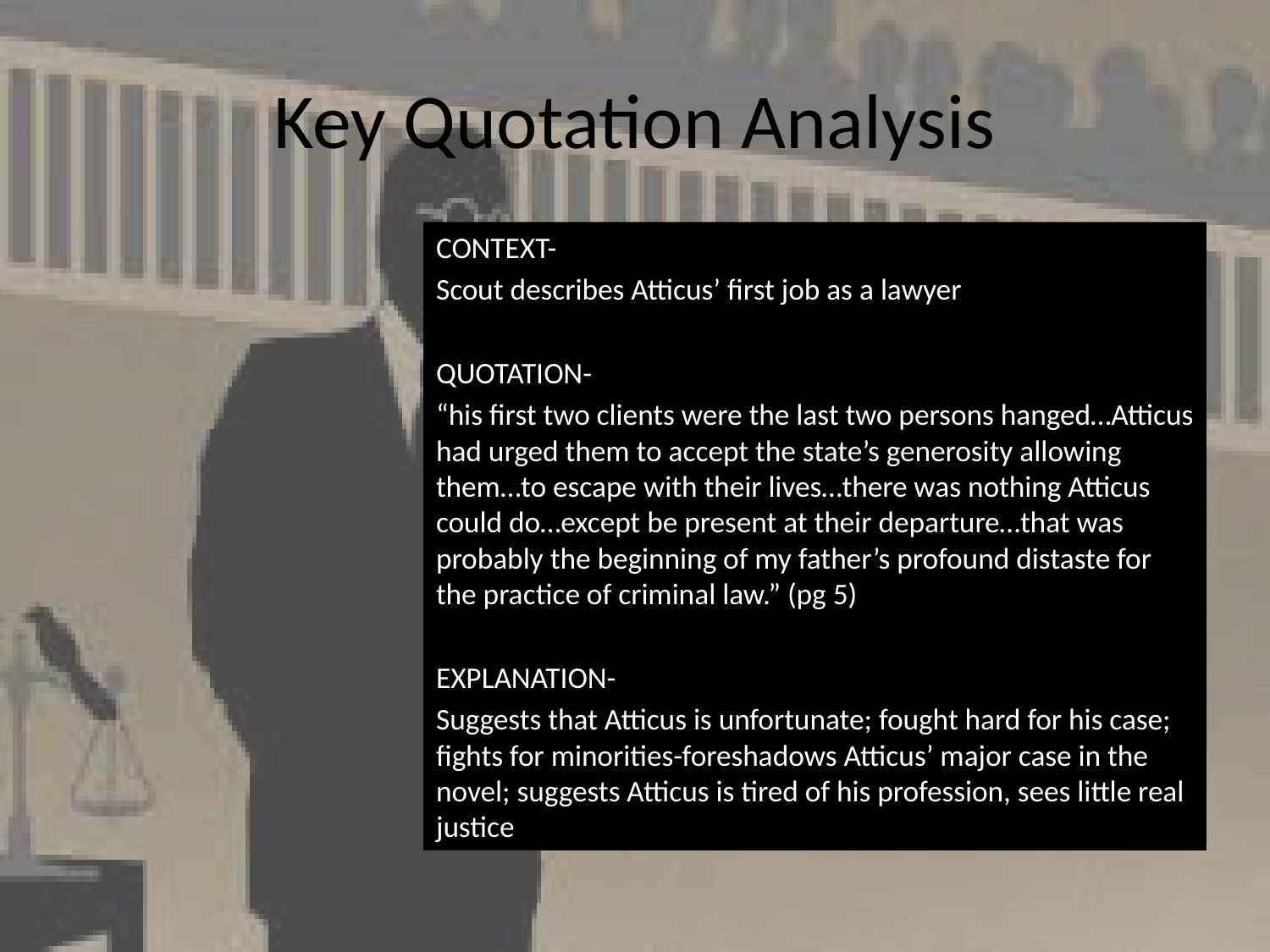

# Key Quotation Analysis
CONTEXT-
Scout describes Atticus’ first job as a lawyer

QUOTATION-
“his first two clients were the last two persons hanged…Atticus had urged them to accept the state’s generosity allowing them…to escape with their lives…there was nothing Atticus could do…except be present at their departure…that was probably the beginning of my father’s profound distaste for the practice of criminal law.” (pg 5)

EXPLANATION-
Suggests that Atticus is unfortunate; fought hard for his case; fights for minorities-foreshadows Atticus’ major case in the novel; suggests Atticus is tired of his profession, sees little real justice